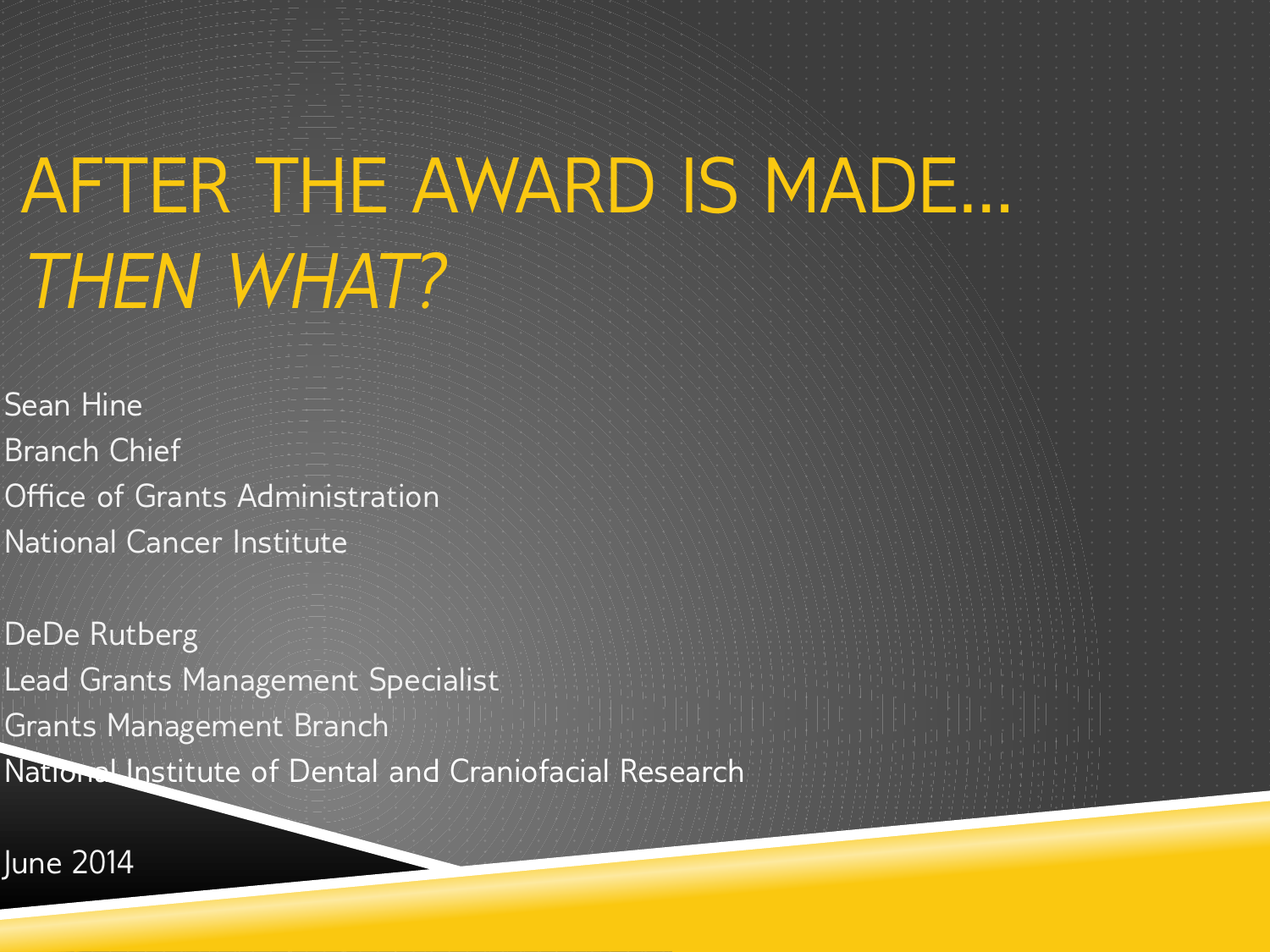

After the Award is Made…THEN WHAT?
Sean Hine
Branch Chief
Office of Grants Administration
National Cancer Institute

DeDe Rutberg
Lead Grants Management Specialist
Grants Management Branch
National Institute of Dental and Craniofacial Research

June 2014